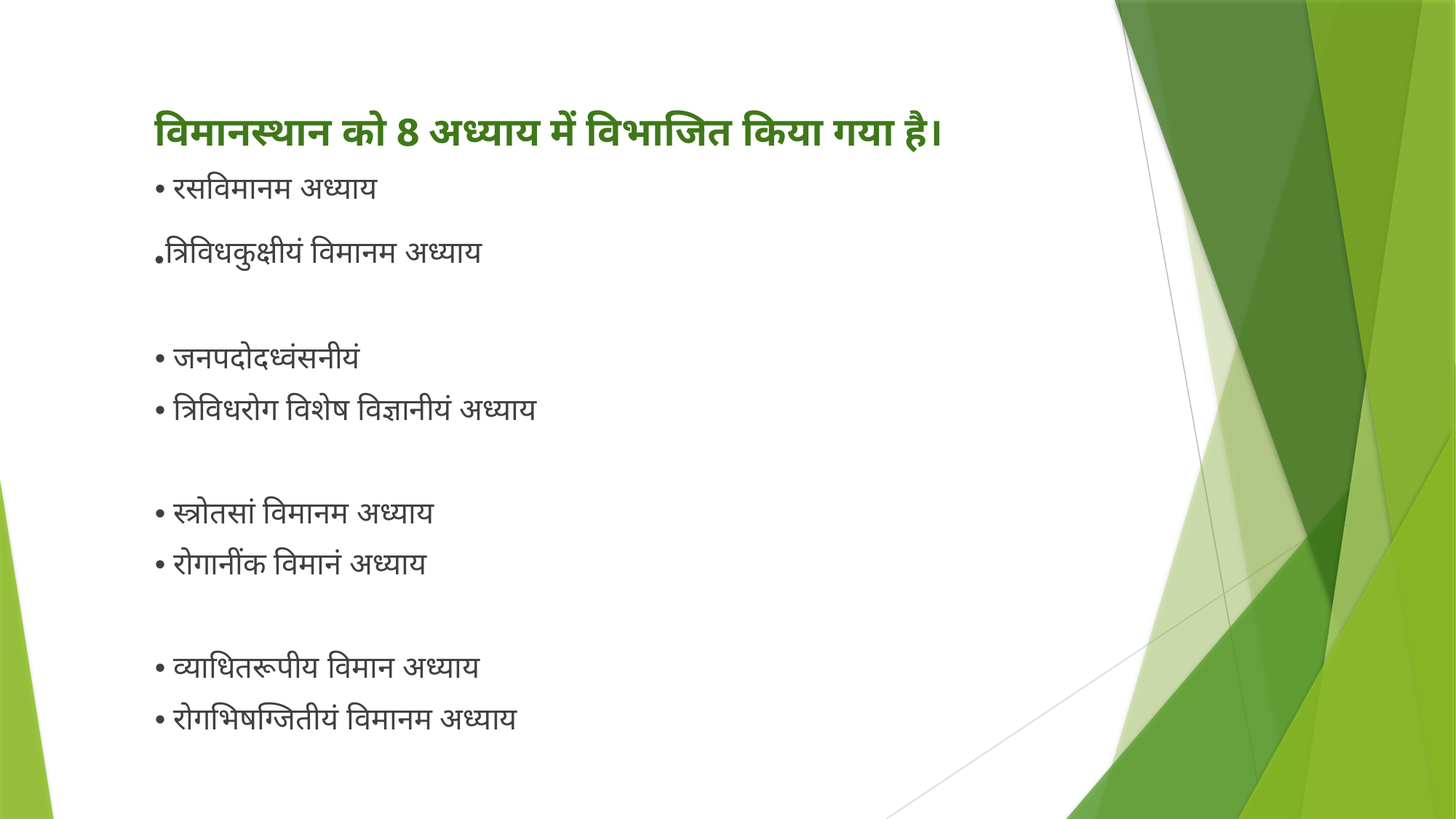

विमानस्थान को 8 अध्याय में विभाजित किया गया है।
• रसविमानम अध्याय
.त्रिविधकुक्षीयं विमानम अध्याय

• जनपदोदध्वंसनीयं
• त्रिविधरोग विशेष विज्ञानीयं अध्याय

• स्त्रोतसां विमानम अध्याय
• रोगानींक विमानं अध्याय

• व्याधितरूपीय विमान अध्याय
• रोगभिषग्जितीयं विमानम अध्याय